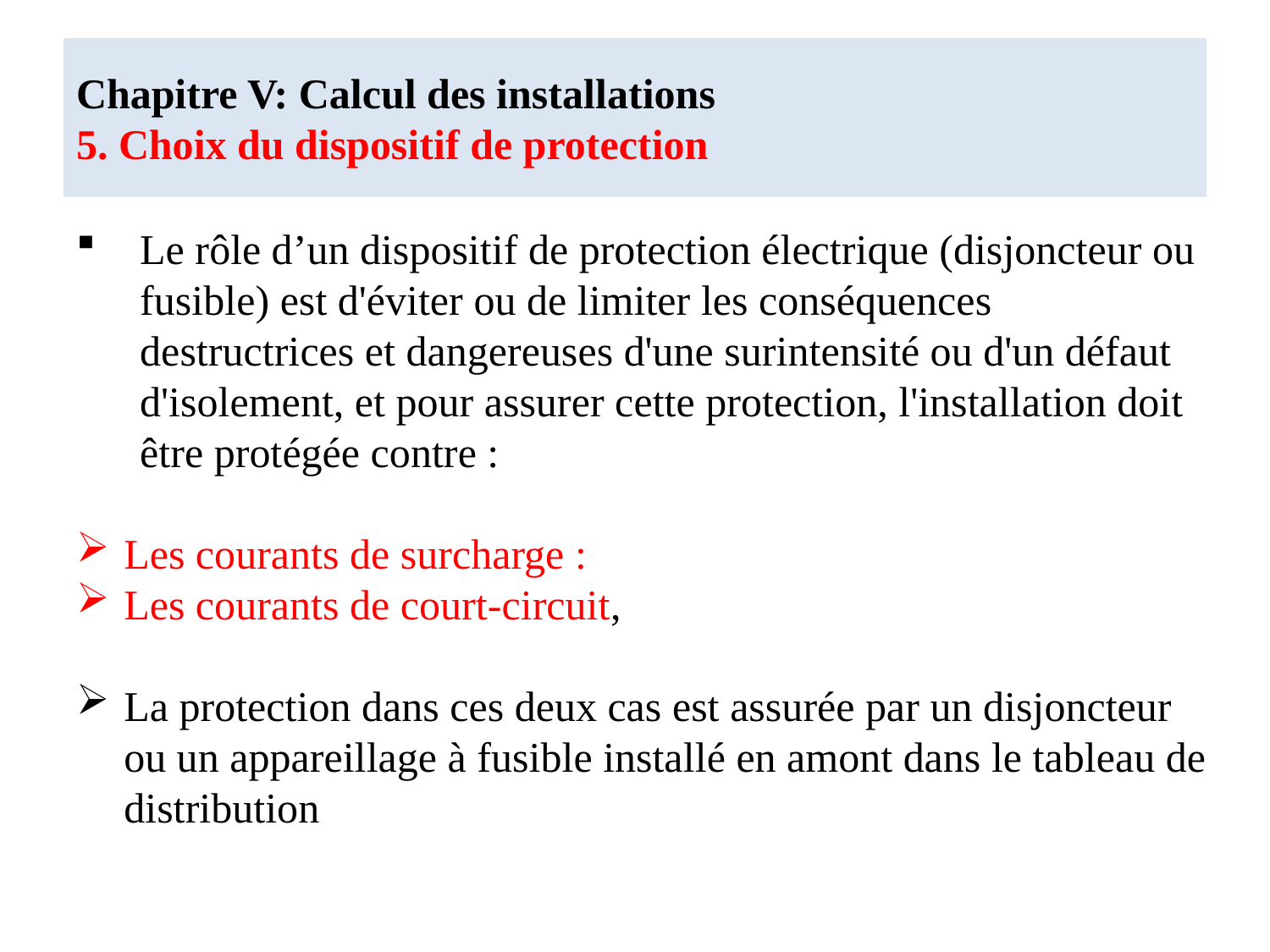

# Chapitre V: Calcul des installations 5. Choix du dispositif de protection

Le rôle d’un dispositif de protection électrique (disjoncteur ou fusible) est d'éviter ou de limiter les conséquences destructrices et dangereuses d'une surintensité ou d'un défaut d'isolement, et pour assurer cette protection, l'installation doit être protégée contre :

Les courants de surcharge :
Les courants de court-circuit,
La protection dans ces deux cas est assurée par un disjoncteur ou un appareillage à fusible installé en amont dans le tableau de distribution